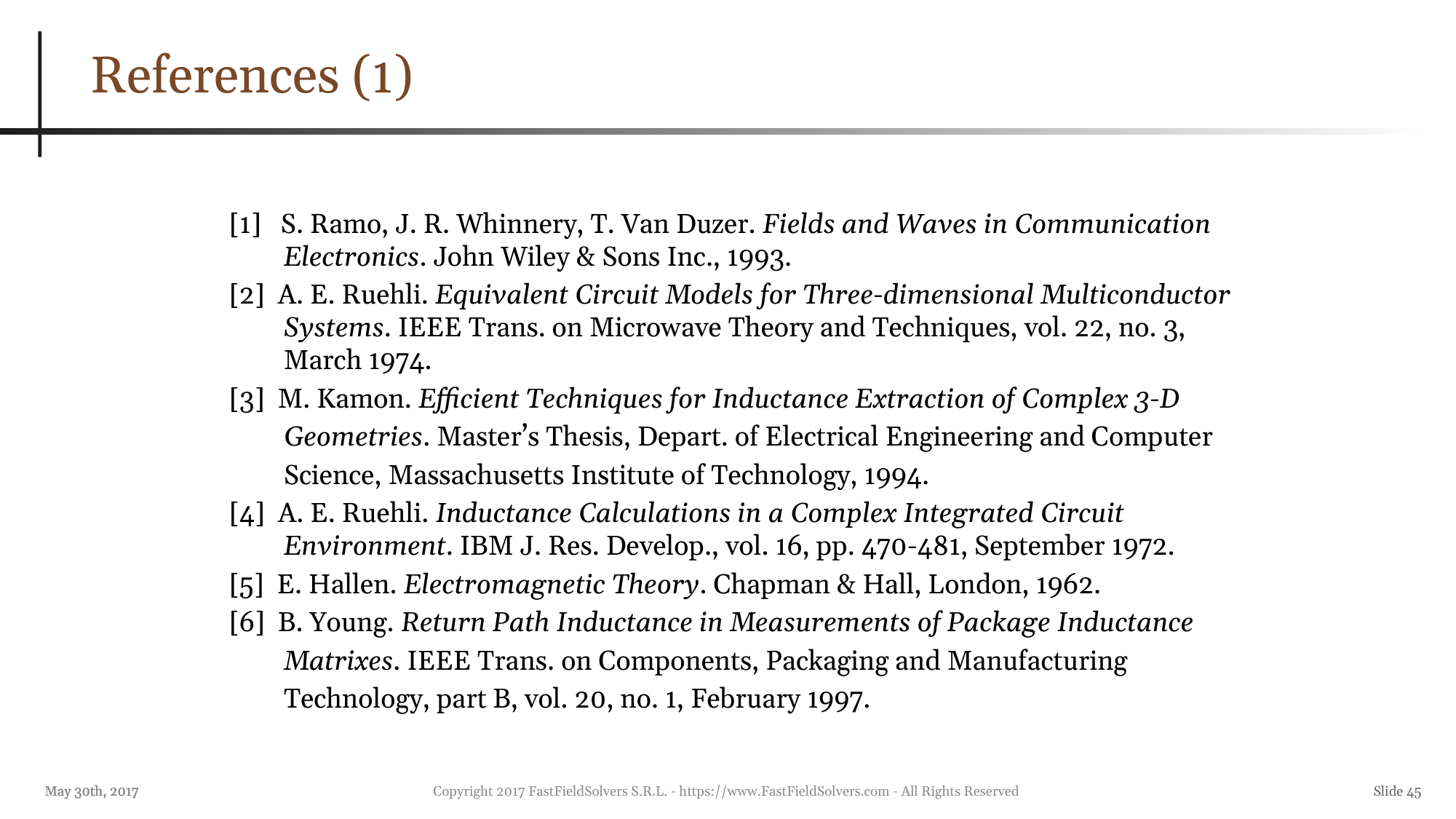

References (1)
[1]   S. Ramo, J. R. Whinnery, T. Van Duzer. Fields and Waves in Communication Electronics. John Wiley & Sons Inc., 1993.
[2]  A. E. Ruehli. Equivalent Circuit Models for Three-dimensional Multiconductor Systems. IEEE Trans. on Microwave Theory and Techniques, vol. 22, no. 3, March 1974.
[3]  M. Kamon. Efficient Techniques for Inductance Extraction of Complex 3-D
Geometries. Master’s Thesis, Depart. of Electrical Engineering and Computer
Science, Massachusetts Institute of Technology, 1994.
[4]  A. E. Ruehli. Inductance Calculations in a Complex Integrated Circuit Environment. IBM J. Res. Develop., vol. 16, pp. 470-481, September 1972.
[5]  E. Hallen. Electromagnetic Theory. Chapman & Hall, London, 1962.
[6]  B. Young. Return Path Inductance in Measurements of Package Inductance
Matrixes. IEEE Trans. on Components, Packaging and Manufacturing
Technology, part B, vol. 20, no. 1, February 1997.